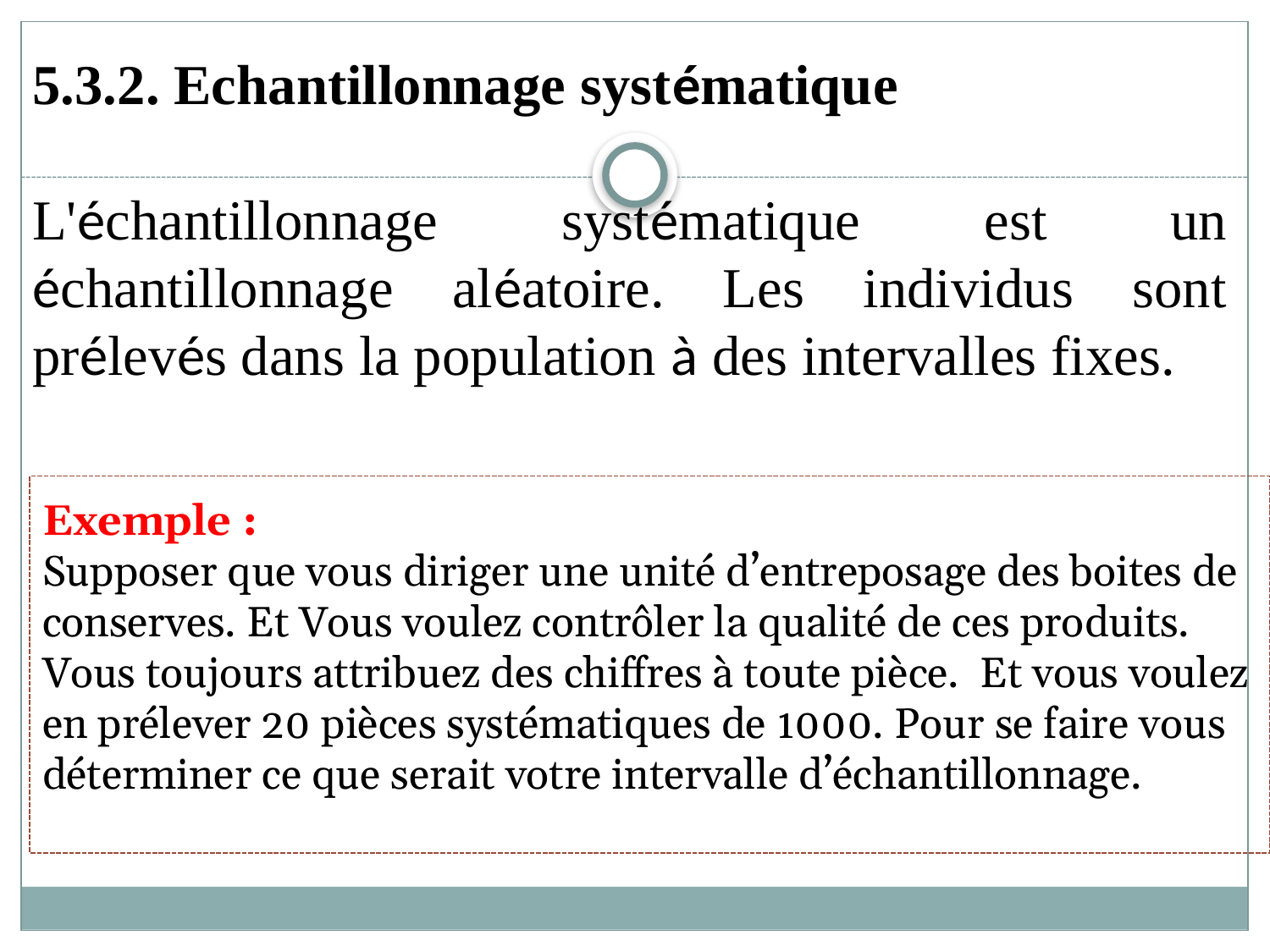

5.3.2. Echantillonnage systématique

L'échantillonnage systématique est un échantillonnage aléatoire. Les individus sont prélevés dans la population à des intervalles fixes.
Exemple :
Supposer que vous diriger une unité d’entreposage des boites de conserves. Et Vous voulez contrôler la qualité de ces produits. Vous toujours attribuez des chiffres à toute pièce.  Et vous voulez en prélever 20 pièces systématiques de 1000. Pour se faire vous déterminer ce que serait votre intervalle d’échantillonnage.